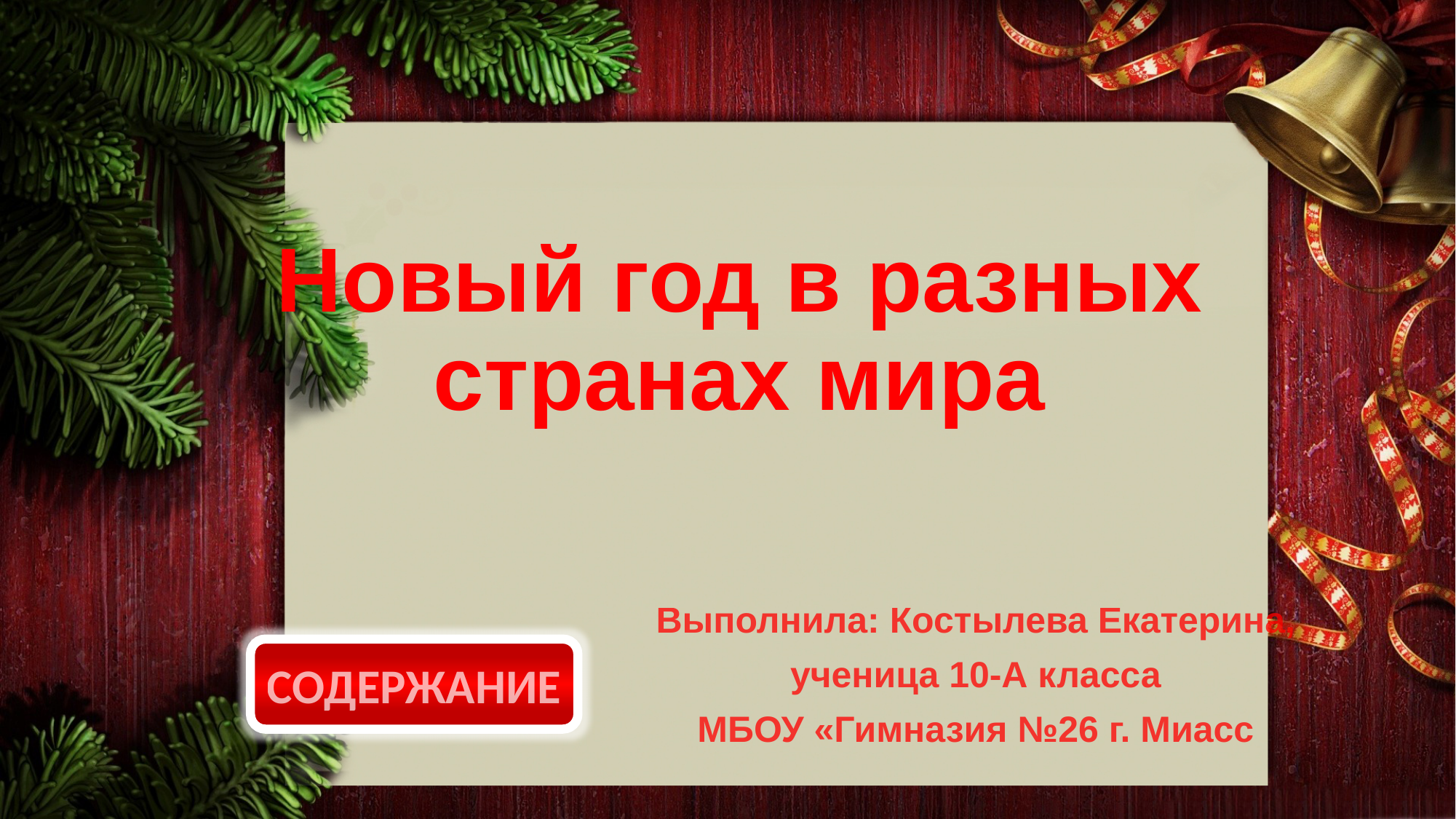

# Новый год в разных странах мира
Выполнила: Костылева Екатерина,
ученица 10-А класса
МБОУ «Гимназия №26 г. Миасс
СОДЕРЖАНИЕ